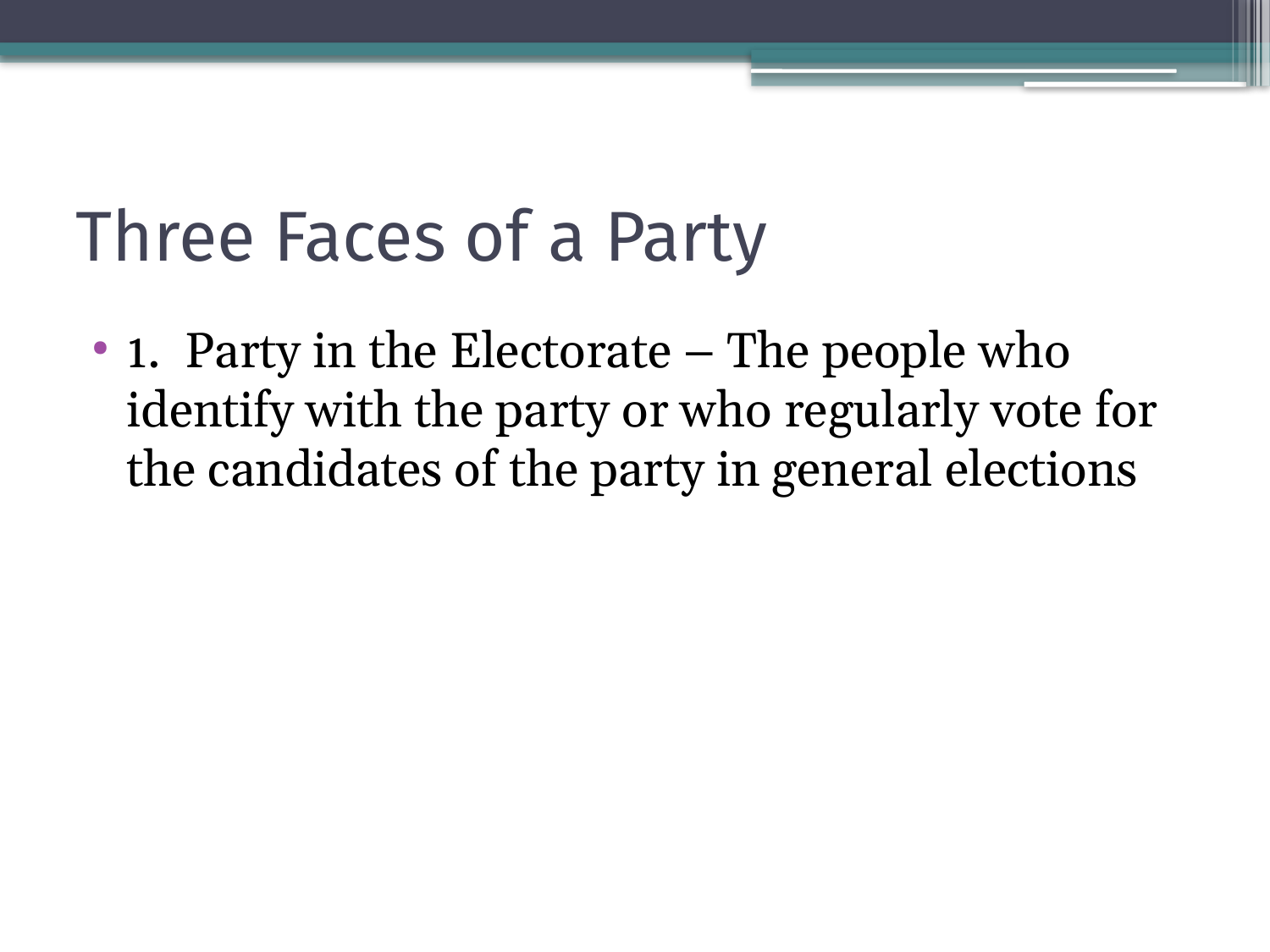

# Three Faces of a Party
1.  Party in the Electorate – The people who identify with the party or who regularly vote for the candidates of the party in general elections